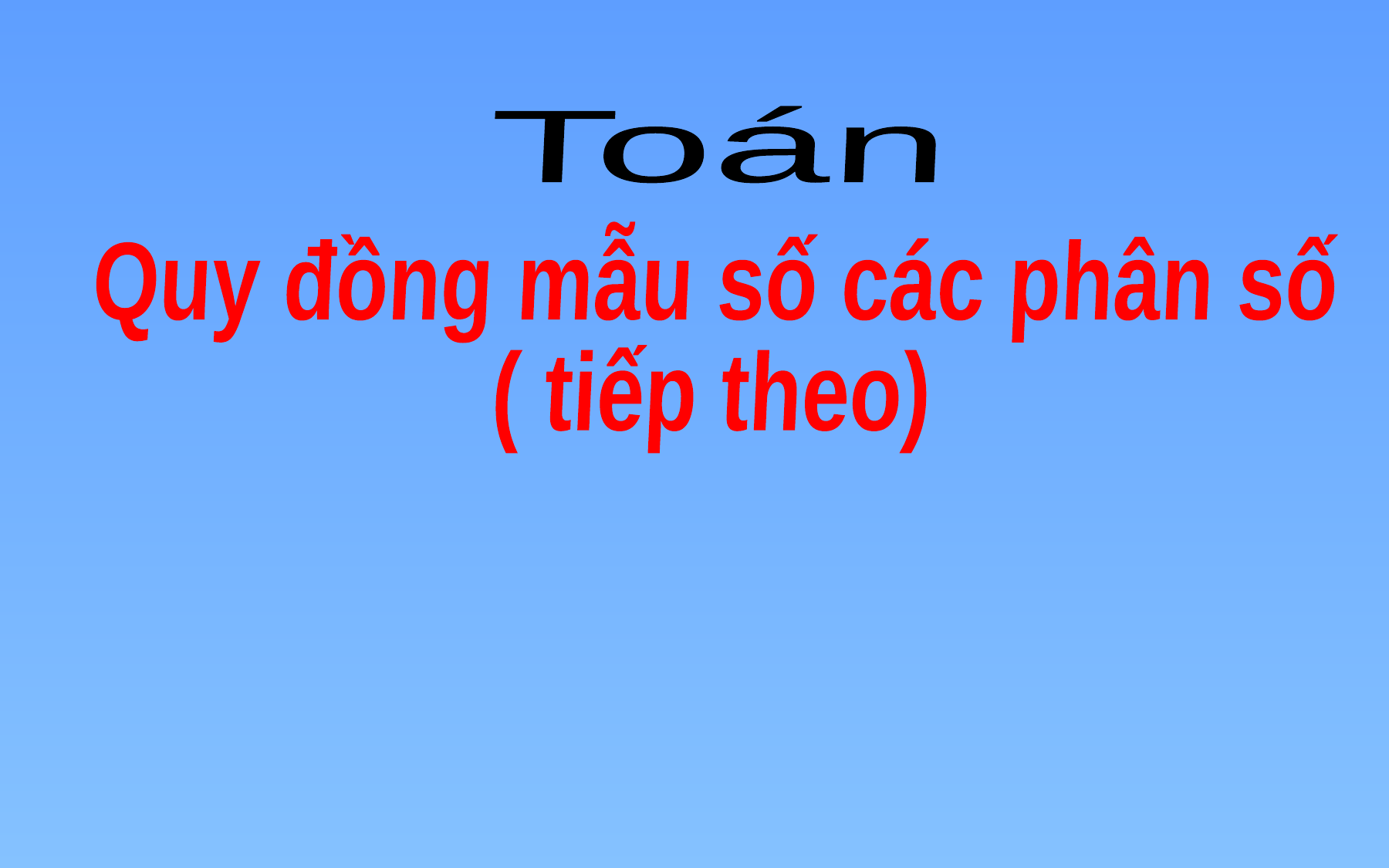

Toán
Quy đồng mẫu số các phân số
( tiếp theo)